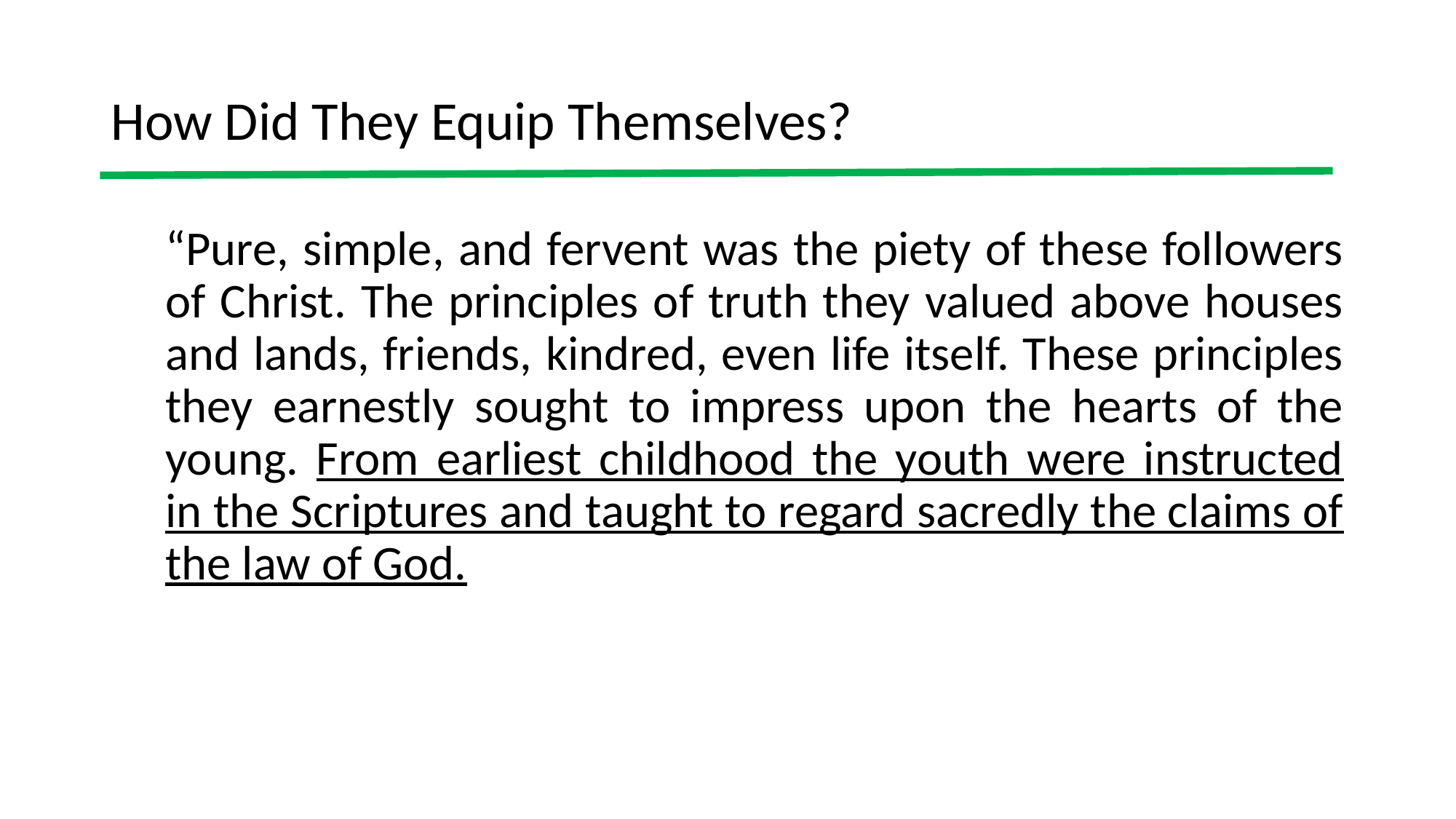

# How Did They Equip Themselves?
“Pure, simple, and fervent was the piety of these followers of Christ. The principles of truth they valued above houses and lands, friends, kindred, even life itself. These principles they earnestly sought to impress upon the hearts of the young. From earliest childhood the youth were instructed in the Scriptures and taught to regard sacredly the claims of the law of God.